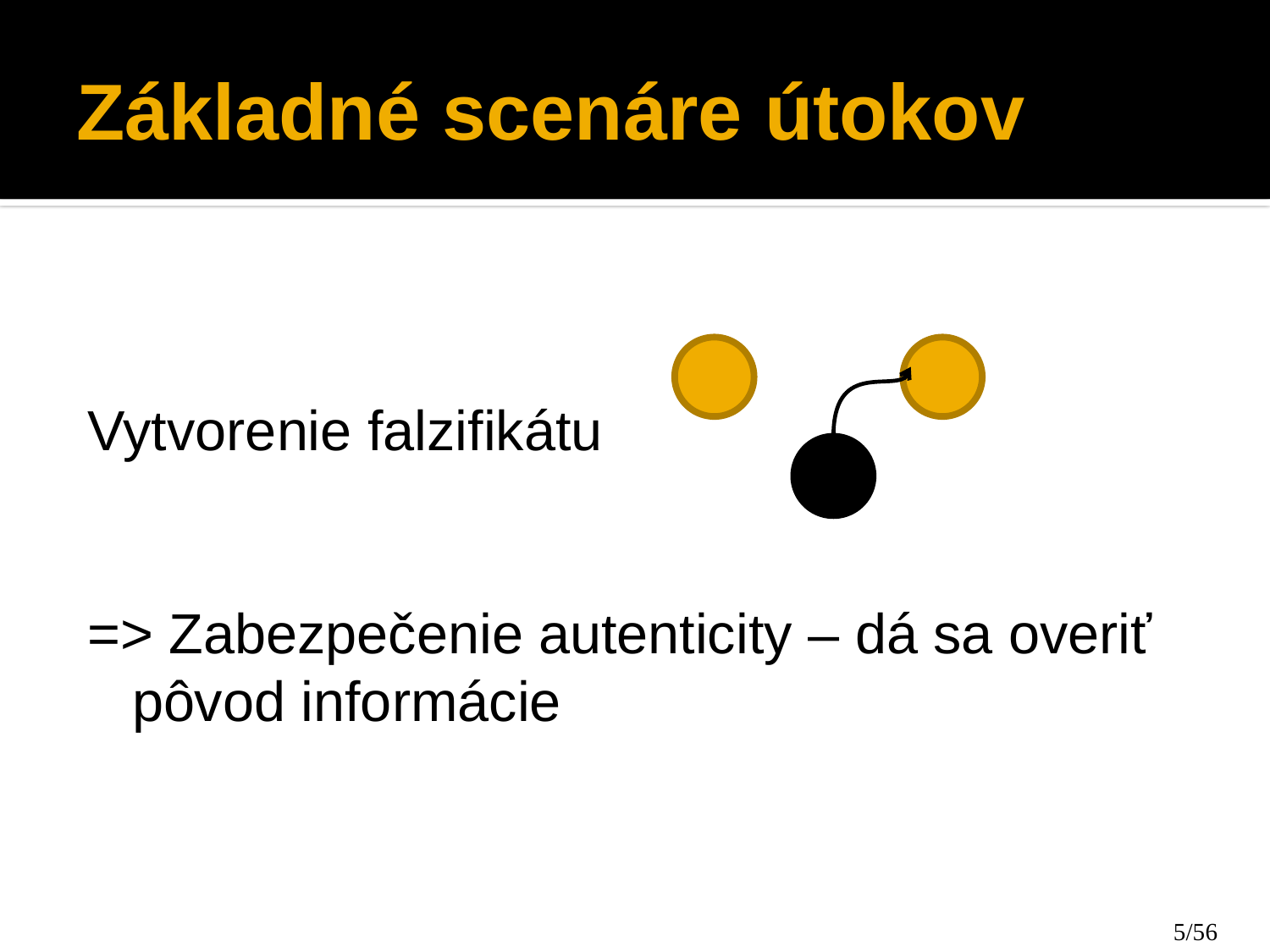

# Základné scenáre útokov

Vytvorenie falzifikátu

=> Zabezpečenie autenticity – dá sa overiť pôvod informácie